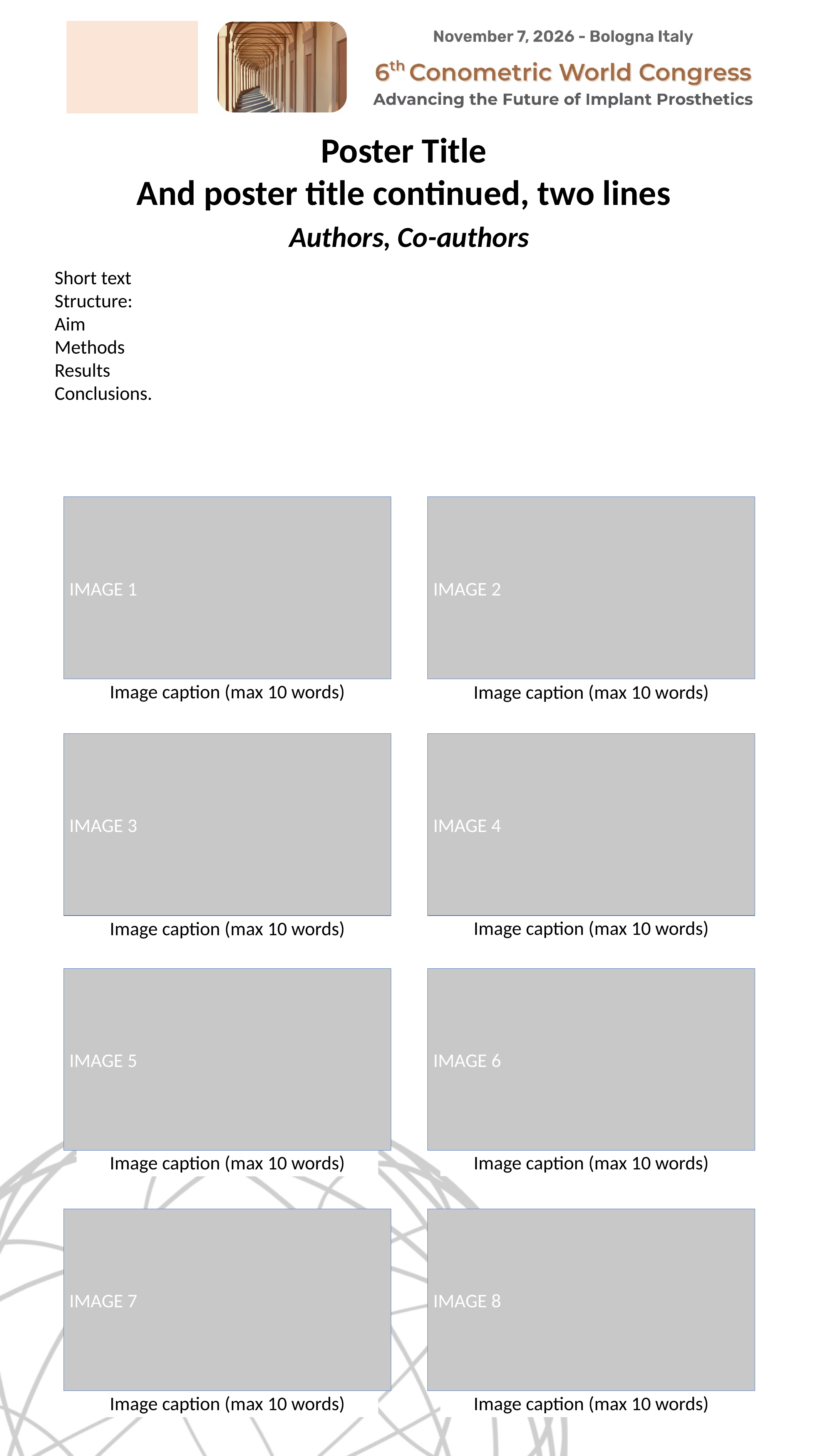

Poster Title
And poster title continued, two lines
Authors, Co-authors
Short text
Structure:
Aim
Methods
Results
Conclusions.
IMAGE 1
IMAGE 2
Image caption (max 10 words)
Image caption (max 10 words)
IMAGE 3
IMAGE 4
Image caption (max 10 words)
Image caption (max 10 words)
IMAGE 5
IMAGE 6
Image caption (max 10 words)
Image caption (max 10 words)
IMAGE 7
IMAGE 8
Image caption (max 10 words)
Image caption (max 10 words)